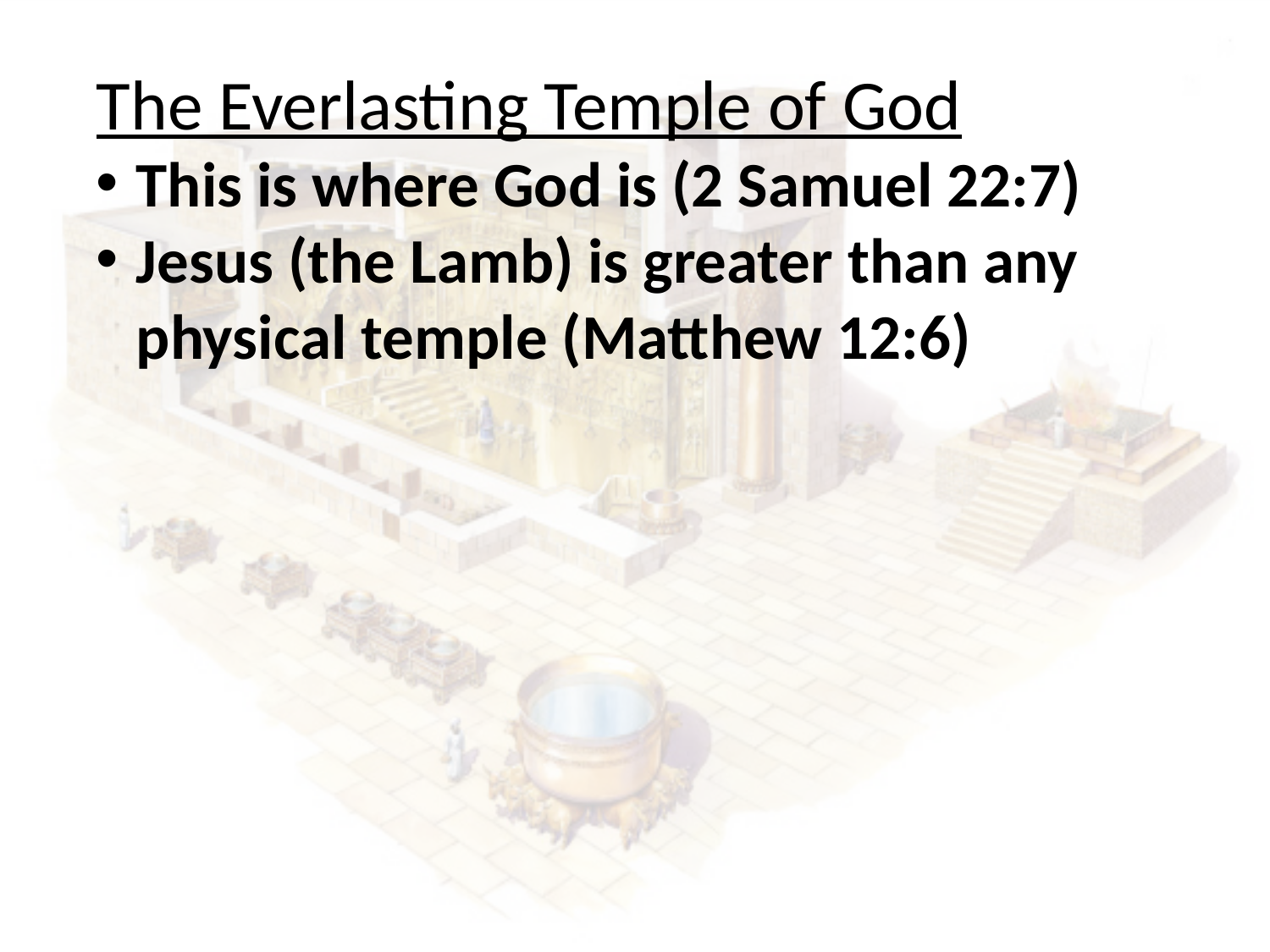

The Everlasting Temple of God
This is where God is (2 Samuel 22:7)
Jesus (the Lamb) is greater than any physical temple (Matthew 12:6)